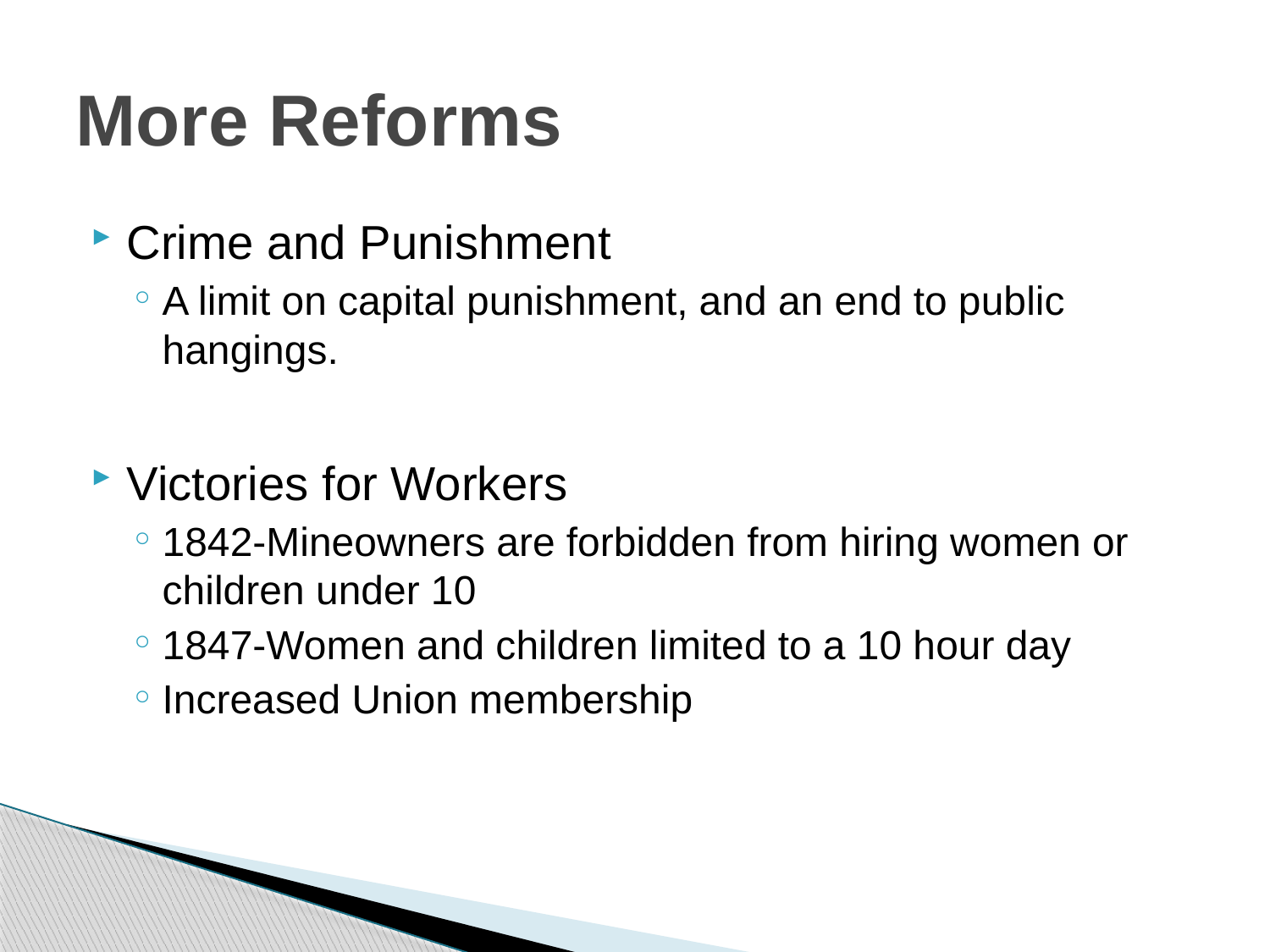

# More Reforms
Crime and Punishment
A limit on capital punishment, and an end to public hangings.

Victories for Workers
1842-Mineowners are forbidden from hiring women or children under 10
1847-Women and children limited to a 10 hour day
Increased Union membership